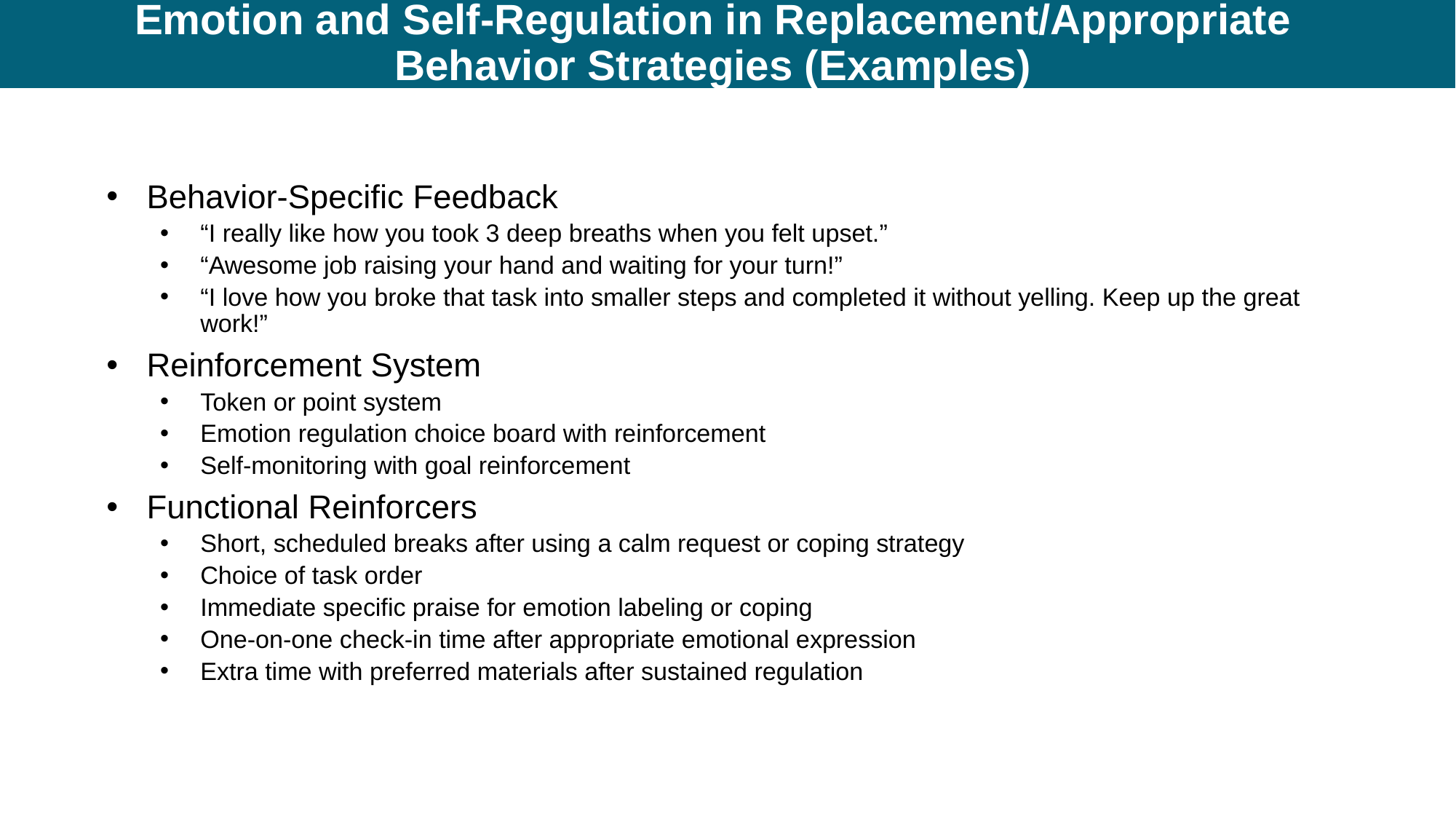

# Emotion and Self-Regulation in Replacement/Appropriate Behavior Strategies (Examples)
Behavior-Specific Feedback
“I really like how you took 3 deep breaths when you felt upset.”
“Awesome job raising your hand and waiting for your turn!”
“I love how you broke that task into smaller steps and completed it without yelling. Keep up the great work!”
Reinforcement System
Token or point system
Emotion regulation choice board with reinforcement
Self-monitoring with goal reinforcement
Functional Reinforcers
Short, scheduled breaks after using a calm request or coping strategy
Choice of task order
Immediate specific praise for emotion labeling or coping
One-on-one check-in time after appropriate emotional expression
Extra time with preferred materials after sustained regulation